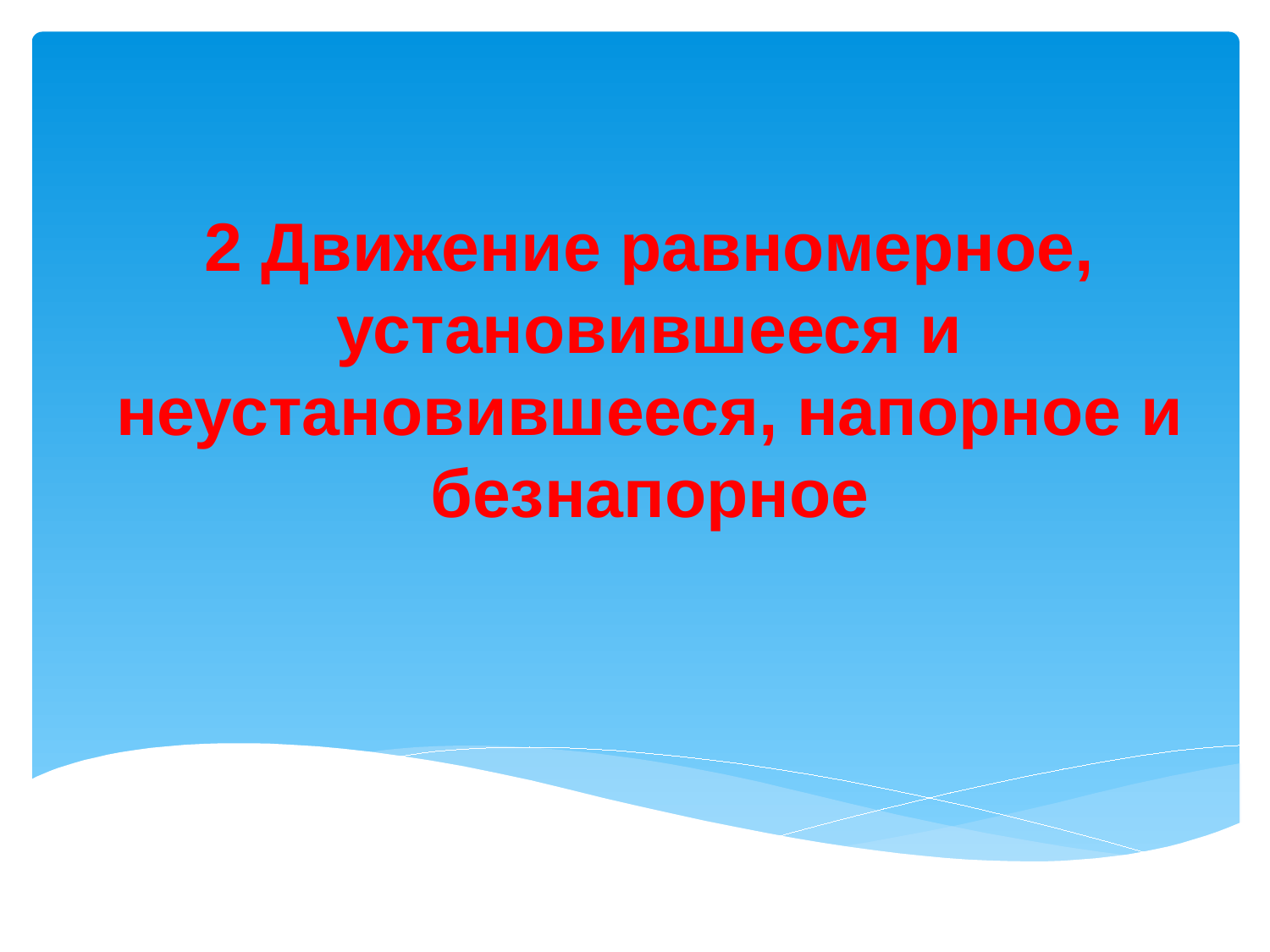

# 2 Движение равномерное, установившееся и неустановившееся, напорное и безнапорное